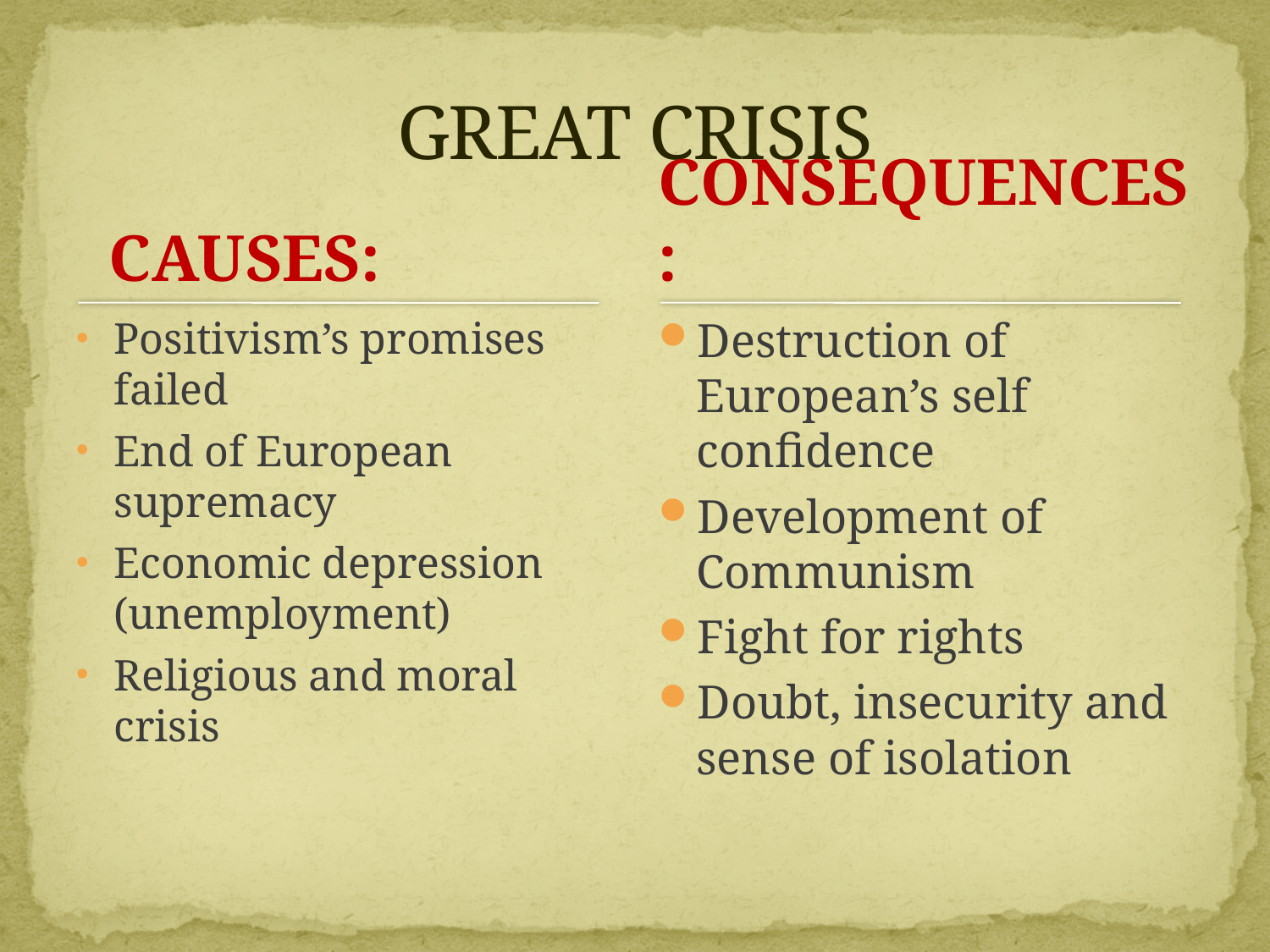

# GREAT CRISIS
  CAUSES:
CONSEQUENCES:
Positivism’s promises failed
End of European supremacy
Economic depression (unemployment)
Religious and moral crisis

Destruction of European’s self confidence
Development of Communism
Fight for rights
Doubt, insecurity and sense of isolation